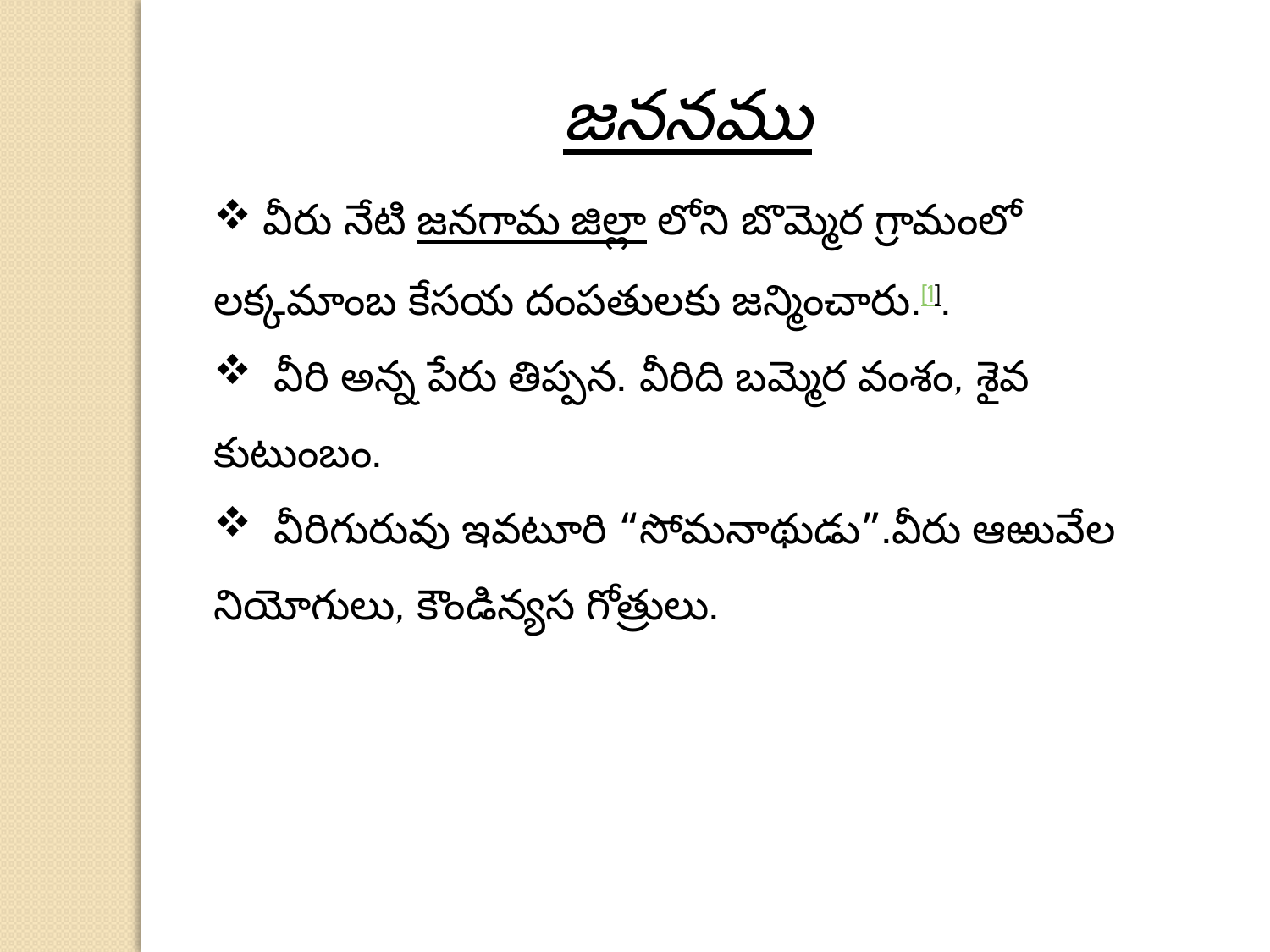

జననము
 వీరు నేటి జనగామ జిల్లా లోని బొమ్మెర గ్రామంలో లక్కమాంబ కేసయ దంపతులకు జన్మించారు.[1].
  వీరి అన్న పేరు తిప్పన. వీరిది బమ్మెర వంశం, శైవ కుటుంబం.
  వీరిగురువు ఇవటూరి “సోమనాథుడు”.వీరు ఆఱువేల నియోగులు, కౌండిన్యస గోత్రులు.